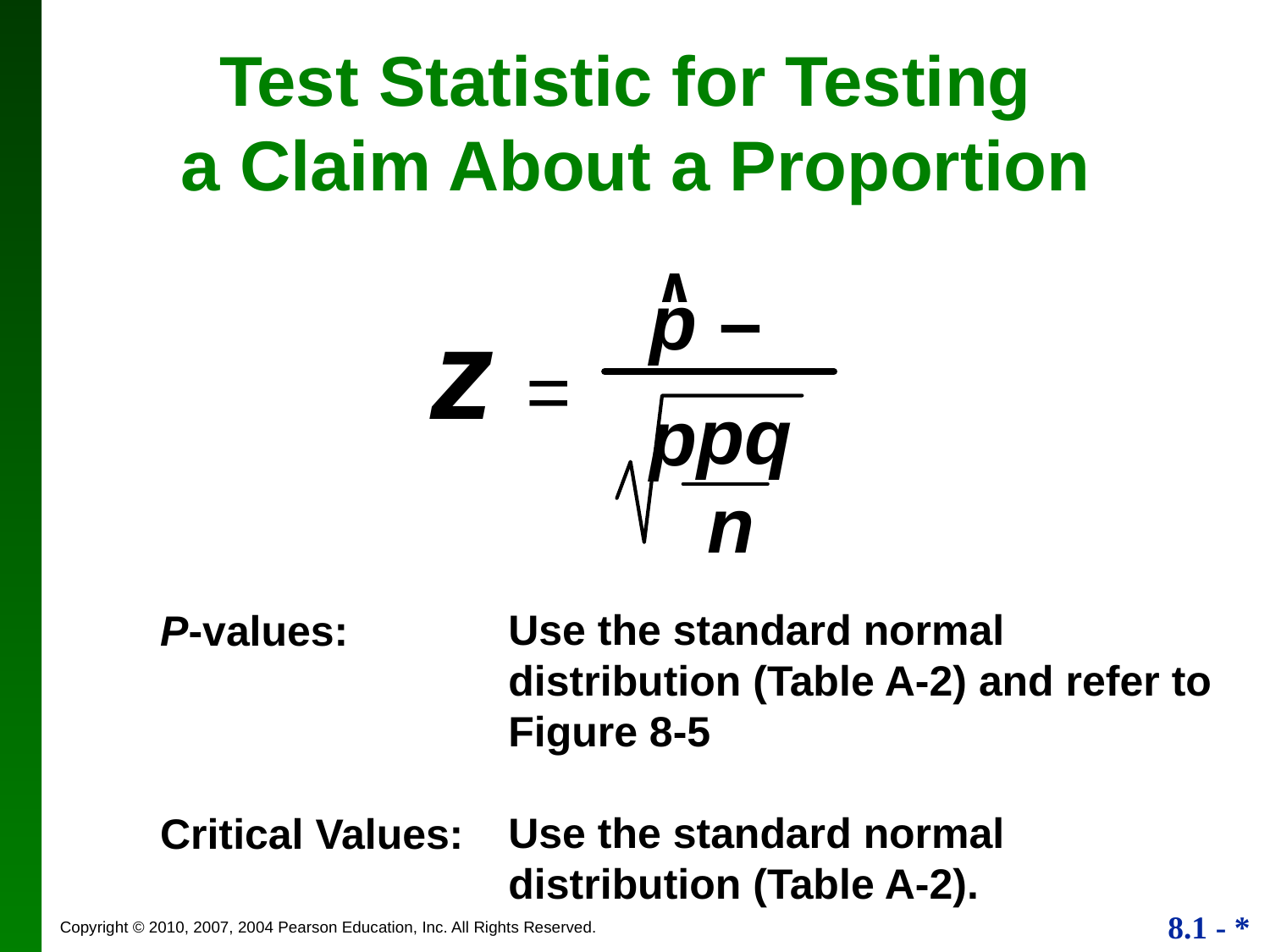

Test Statistic for Testing
a Claim About a Proportion
∧
p – p
z =
pq

n

Use the standard normal distribution (Table A-2) and refer to Figure 8-5

Use the standard normal distribution (Table A-2).
P-values:

Critical Values: